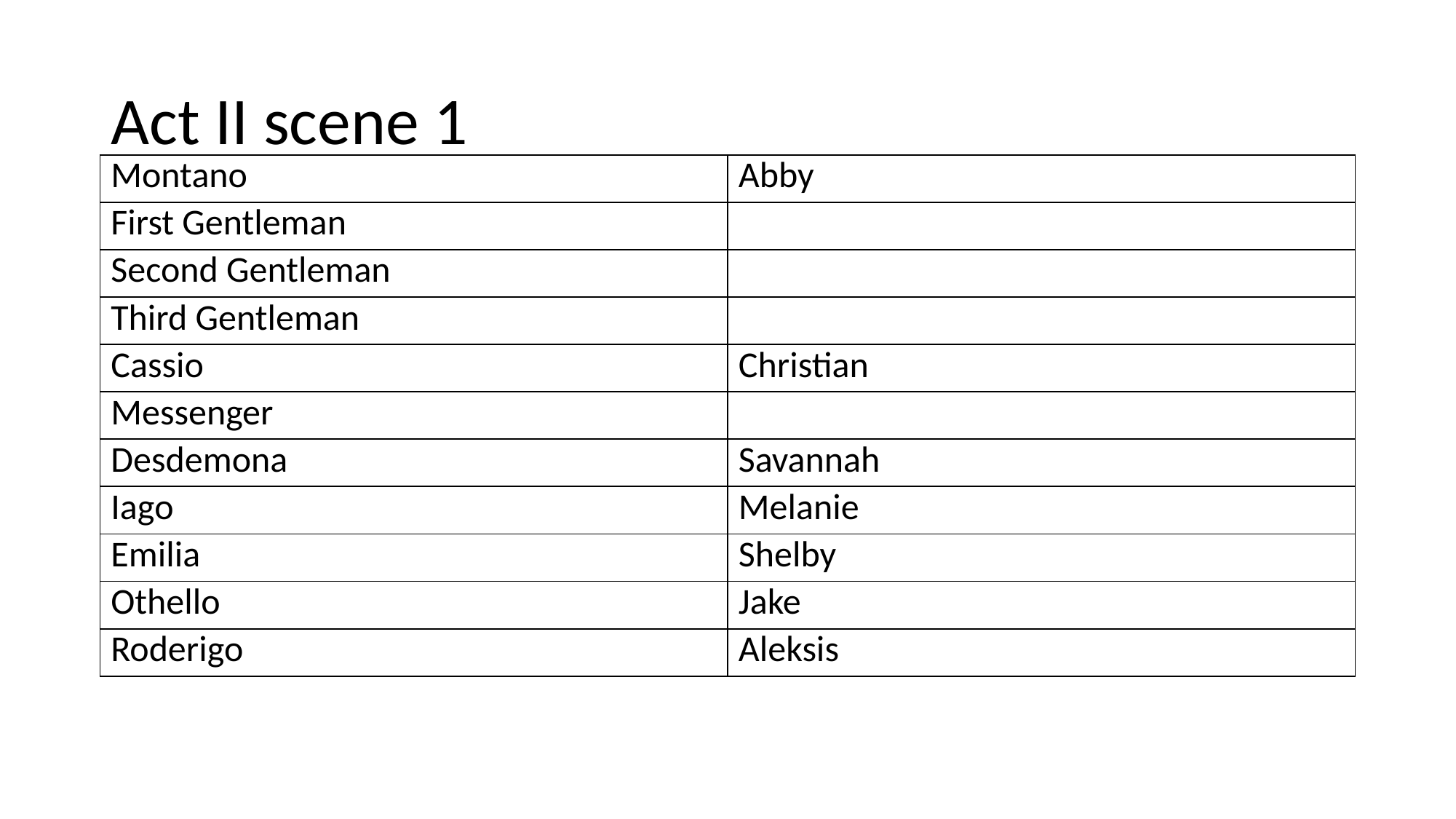

# Act II scene 1
| Montano | Abby |
| --- | --- |
| First Gentleman |  |
| Second Gentleman |  |
| Third Gentleman |  |
| Cassio | Christian |
| Messenger |  |
| Desdemona | Savannah |
| Iago | Melanie |
| Emilia | Shelby |
| Othello | Jake |
| Roderigo | Aleksis |